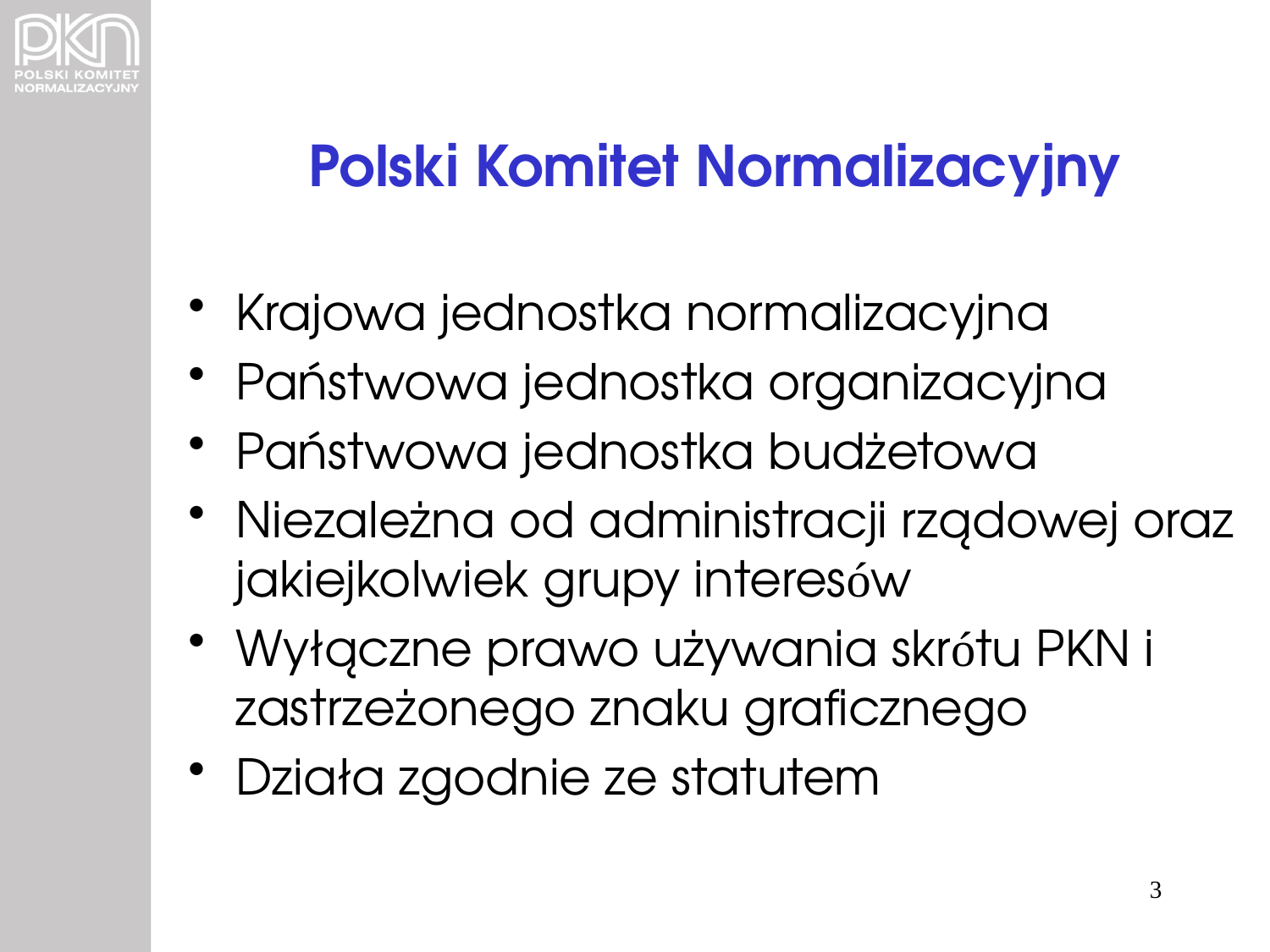

Polski Komitet Normalizacyjny
Krajowa jednostka normalizacyjna
Państwowa jednostka organizacyjna
Państwowa jednostka budżetowa
Niezależna od administracji rządowej oraz jakiejkolwiek grupy interesów
Wyłączne prawo używania skrótu PKN i zastrzeżonego znaku graficznego
Działa zgodnie ze statutem
3